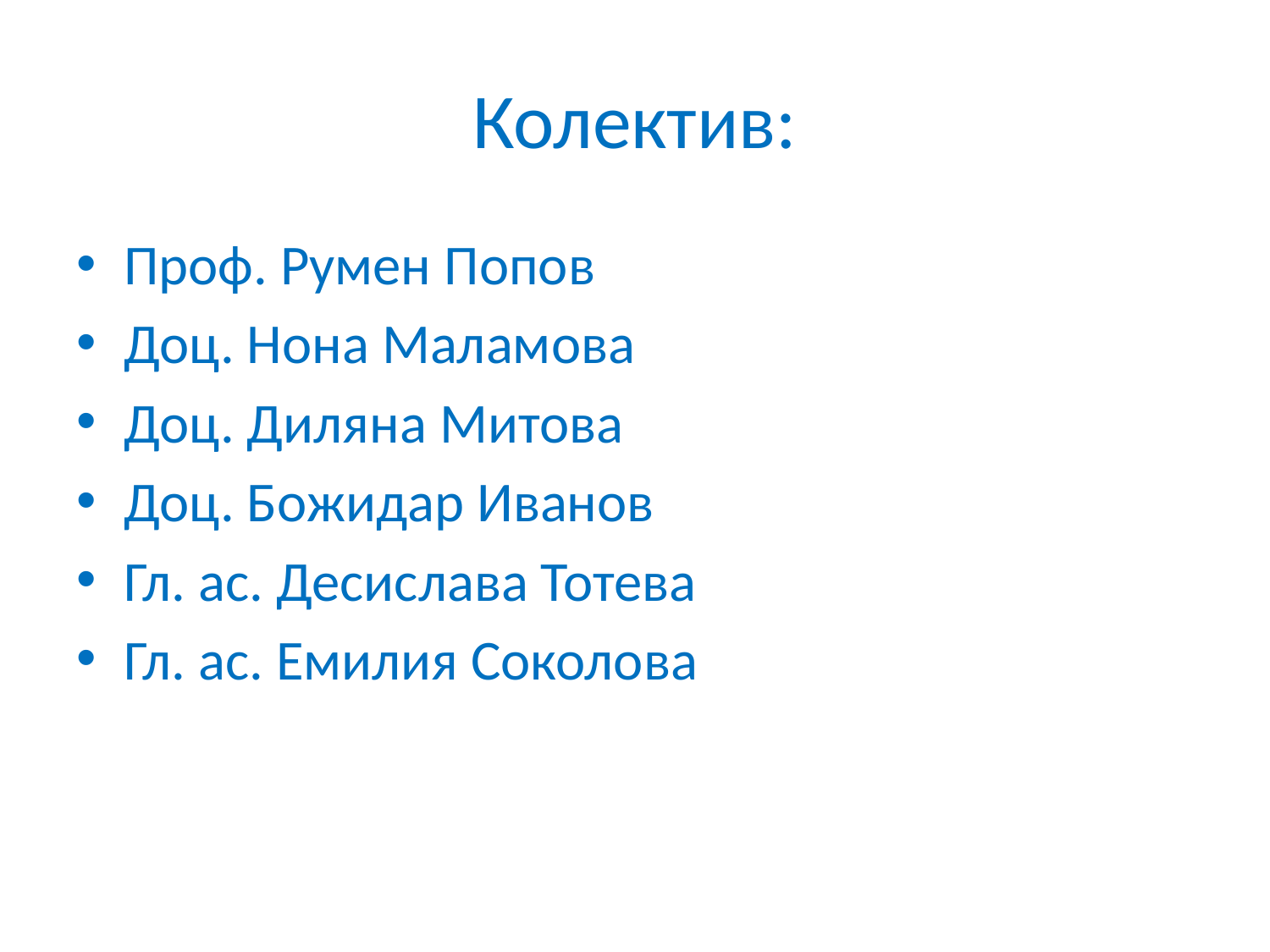

# Колектив:
Проф. Румен Попов
Доц. Нона Маламова
Доц. Диляна Митова
Доц. Божидар Иванов
Гл. ас. Десислава Тотева
Гл. ас. Емилия Соколова